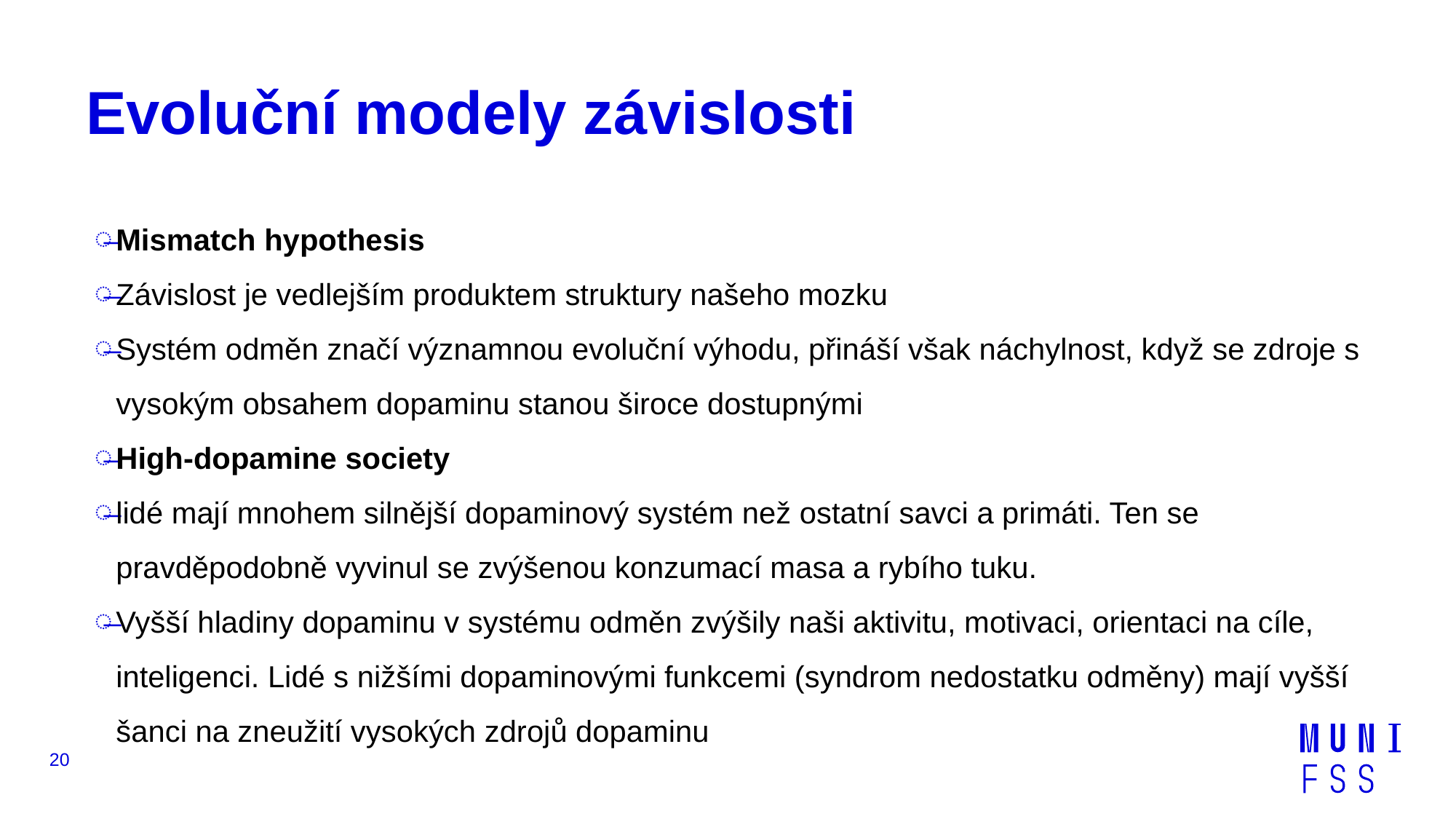

# Evoluční modely závislosti
Mismatch hypothesis
Závislost je vedlejším produktem struktury našeho mozku
Systém odměn značí významnou evoluční výhodu, přináší však náchylnost, když se zdroje s vysokým obsahem dopaminu stanou široce dostupnými
High-dopamine society
lidé mají mnohem silnější dopaminový systém než ostatní savci a primáti. Ten se pravděpodobně vyvinul se zvýšenou konzumací masa a rybího tuku.
Vyšší hladiny dopaminu v systému odměn zvýšily naši aktivitu, motivaci, orientaci na cíle, inteligenci. Lidé s nižšími dopaminovými funkcemi (syndrom nedostatku odměny) mají vyšší šanci na zneužití vysokých zdrojů dopaminu
20